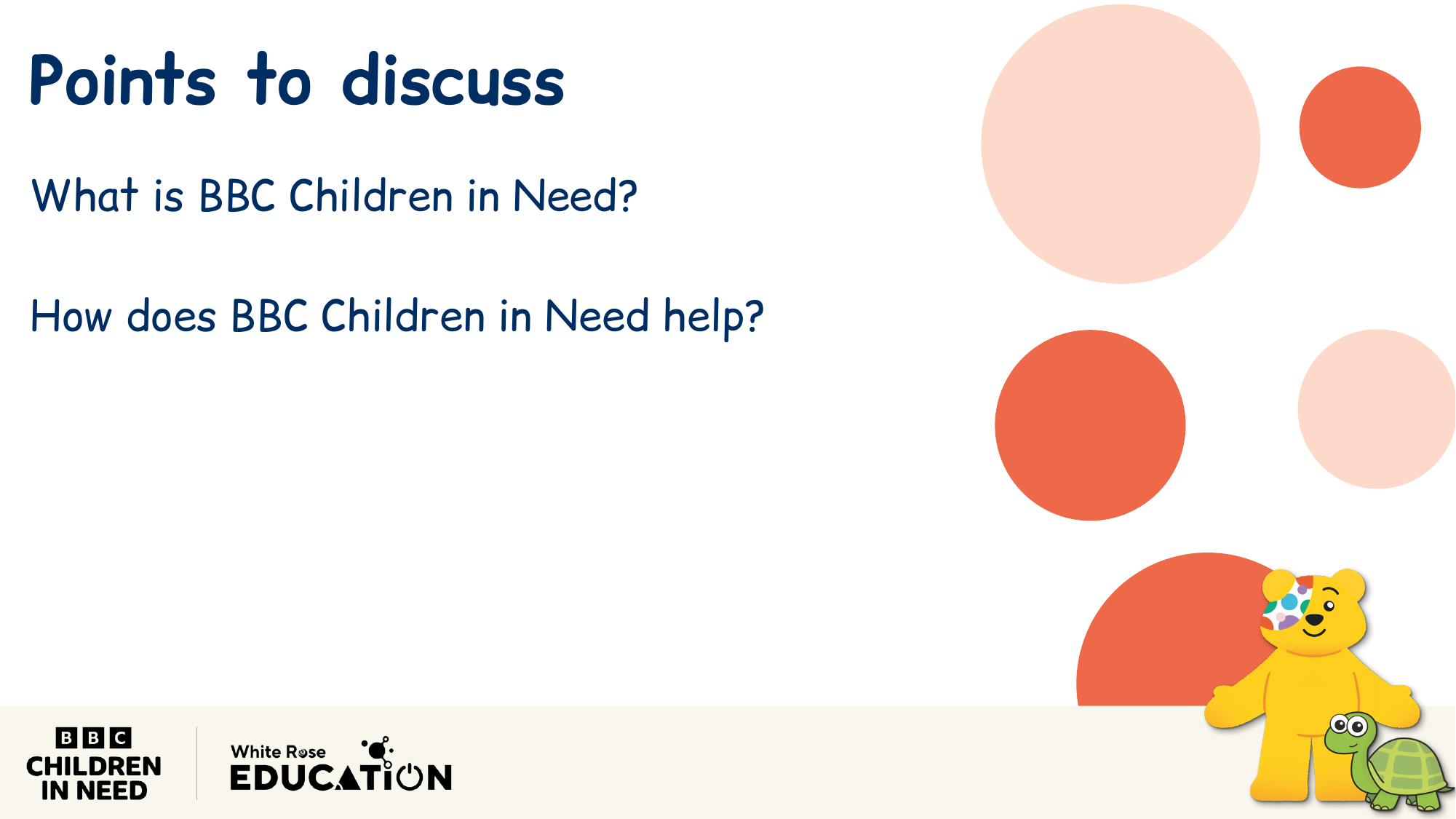

Points to discuss
What is BBC Children in Need?

How does BBC Children in Need help?